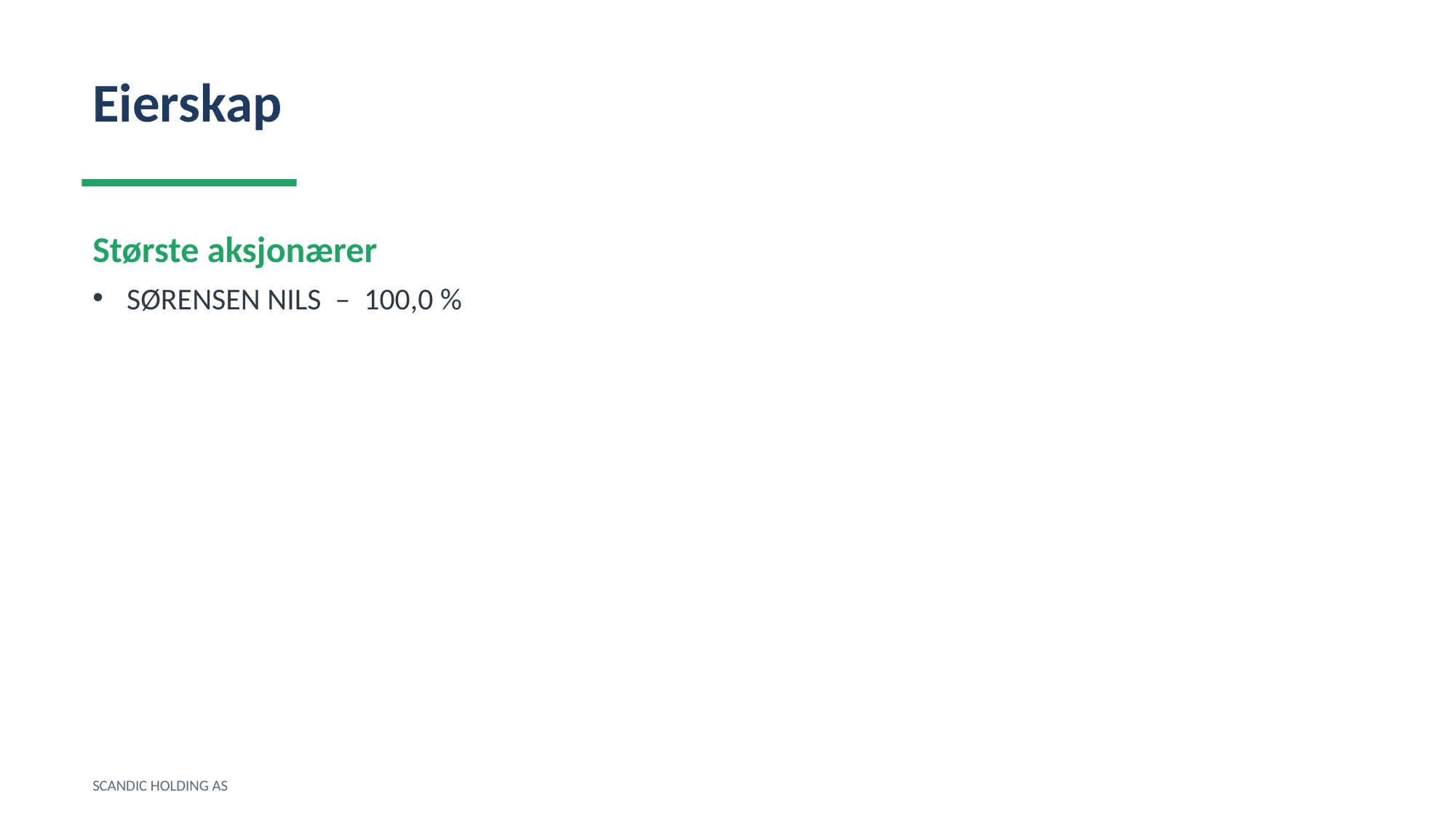

Eierskap

Største aksjonærer
SØRENSEN NILS  –  100,0 %
SCANDIC HOLDING AS